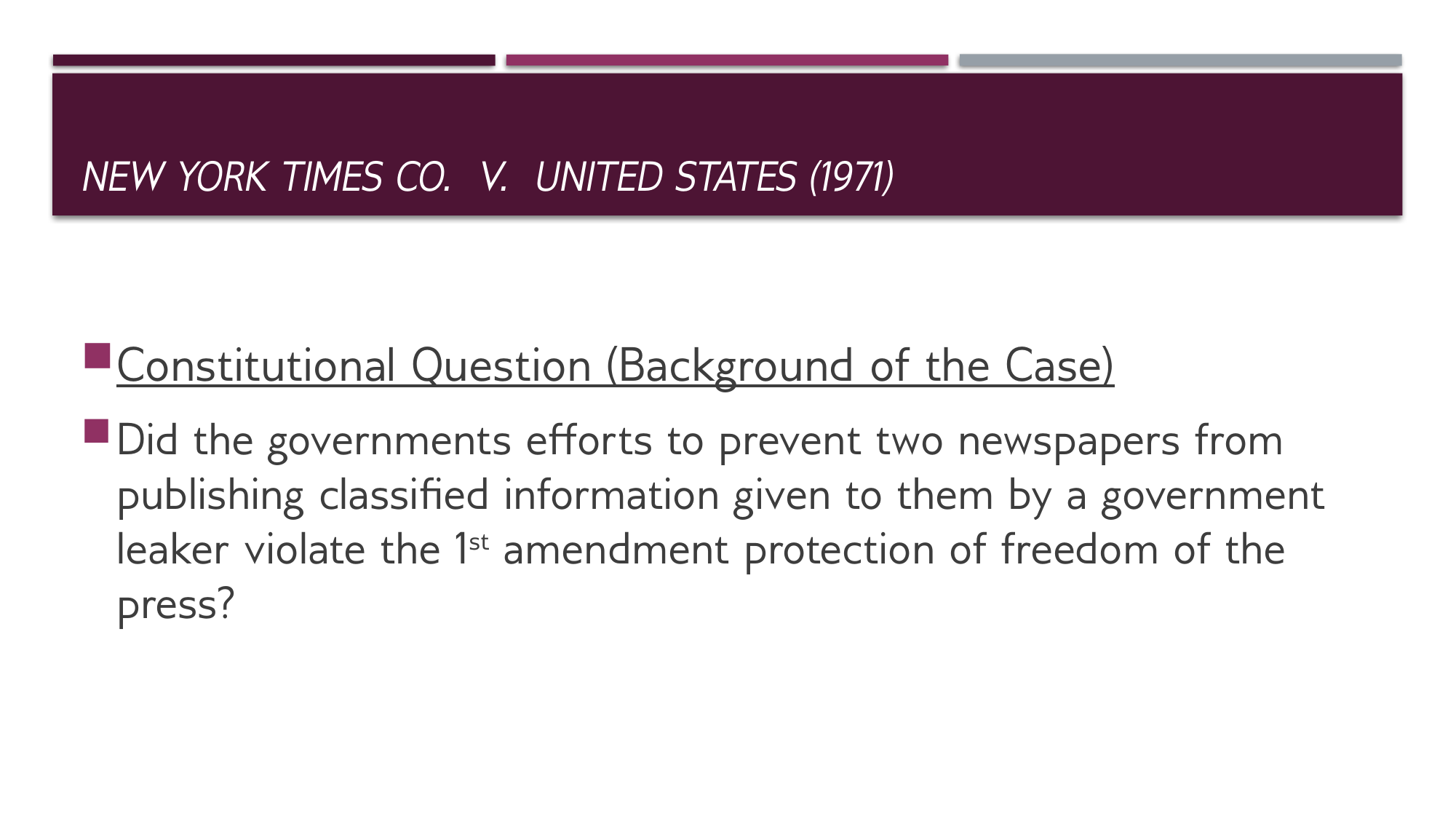

# New York times co.  V.  United States (1971)
Constitutional Question (Background of the Case)
Did the governments efforts to prevent two newspapers from publishing classified information given to them by a government leaker violate the 1st amendment protection of freedom of the press?